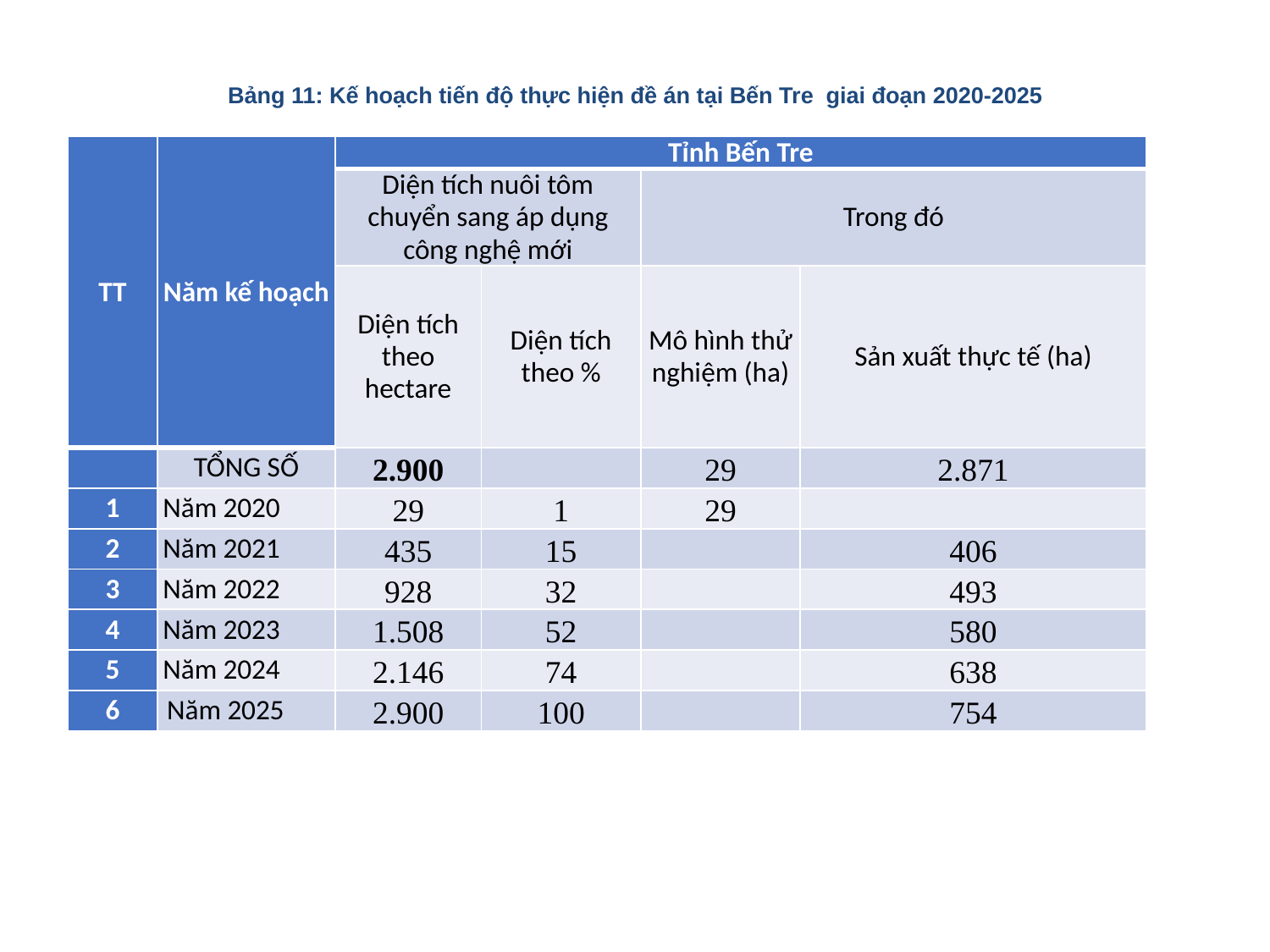

Bảng 11: Kế hoạch tiến độ thực hiện đề án tại Bến Tre  giai đoạn 2020-2025
| TT | Năm kế hoạch | Tỉnh Bến Tre |  |  |  |
| --- | --- | --- | --- | --- | --- |
|  |  | Diện tích nuôi tôm chuyển sang áp dụng công nghệ mới |  | Trong đó |  |
|  |  | Diện tích theo hectare | Diện tích theo % | Mô hình thử nghiệm (ha) | Sản xuất thực tế (ha) |
|  | TỔNG SỐ | 2.900 |  | 29 | 2.871 |
| 1 | Năm 2020 | 29 | 1 | 29 |  |
| 2 | Năm 2021 | 435 | 15 |  | 406 |
| 3 | Năm 2022 | 928 | 32 |  | 493 |
| 4 | Năm 2023 | 1.508 | 52 |  | 580 |
| 5 | Năm 2024 | 2.146 | 74 |  | 638 |
| 6 | Năm 2025 | 2.900 | 100 |  | 754 |